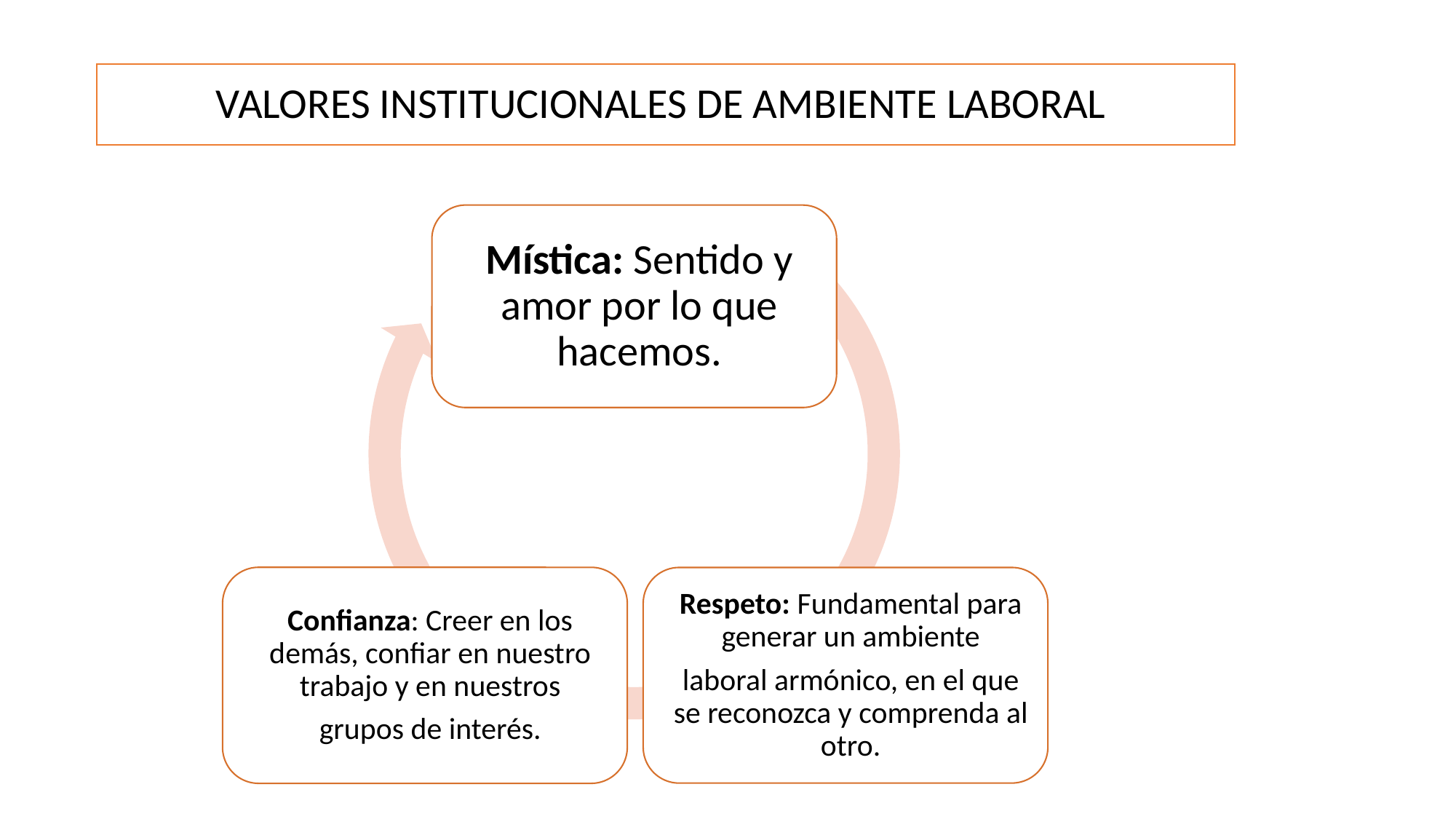

VALORES INSTITUCIONALES DE AMBIENTE LABORAL
Mística: Sentido y amor por lo que hacemos.
Respeto: Fundamental para generar un ambiente
laboral armónico, en el que se reconozca y comprenda al otro.
Confianza: Creer en los demás, confiar en nuestro trabajo y en nuestros
grupos de interés.